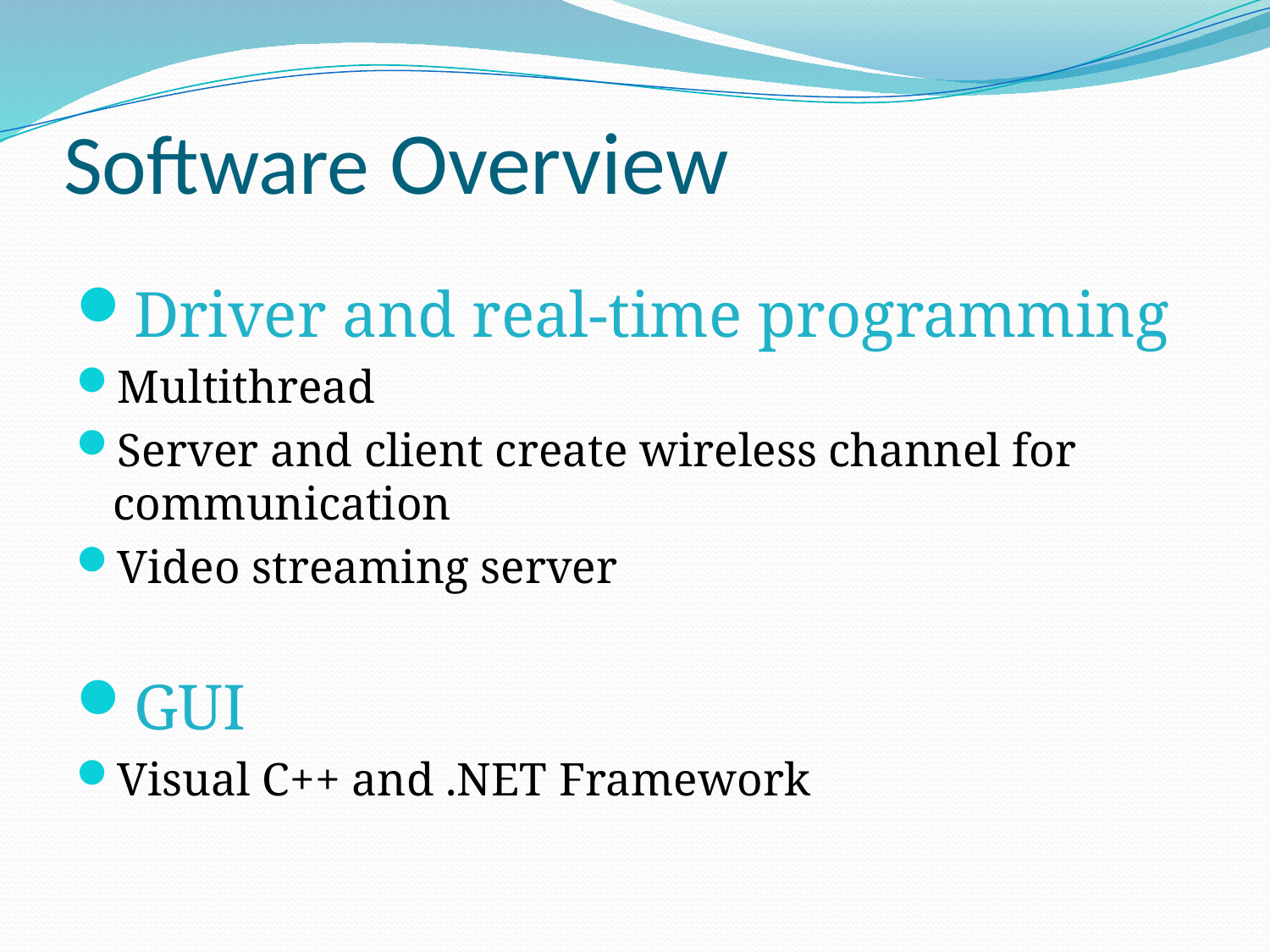

# Software Overview
Driver and real-time programming
Multithread
Server and client create wireless channel for communication
Video streaming server

GUI
Visual C++ and .NET Framework